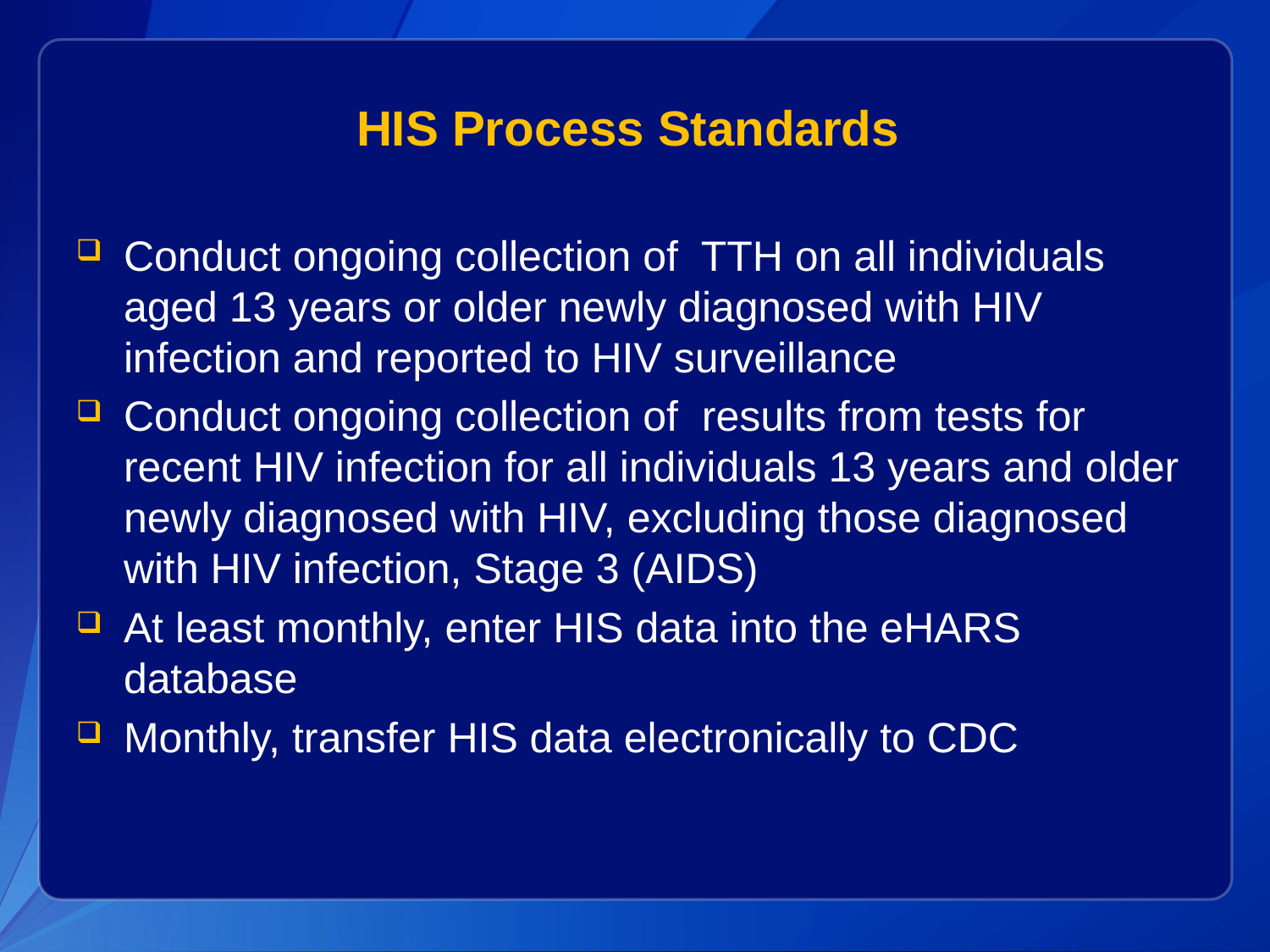

# HIS Process Standards
Conduct ongoing collection of  TTH on all individuals aged 13 years or older newly diagnosed with HIV infection and reported to HIV surveillance
Conduct ongoing collection of  results from tests for recent HIV infection for all individuals 13 years and older newly diagnosed with HIV, excluding those diagnosed with HIV infection, Stage 3 (AIDS)
At least monthly, enter HIS data into the eHARS database
Monthly, transfer HIS data electronically to CDC